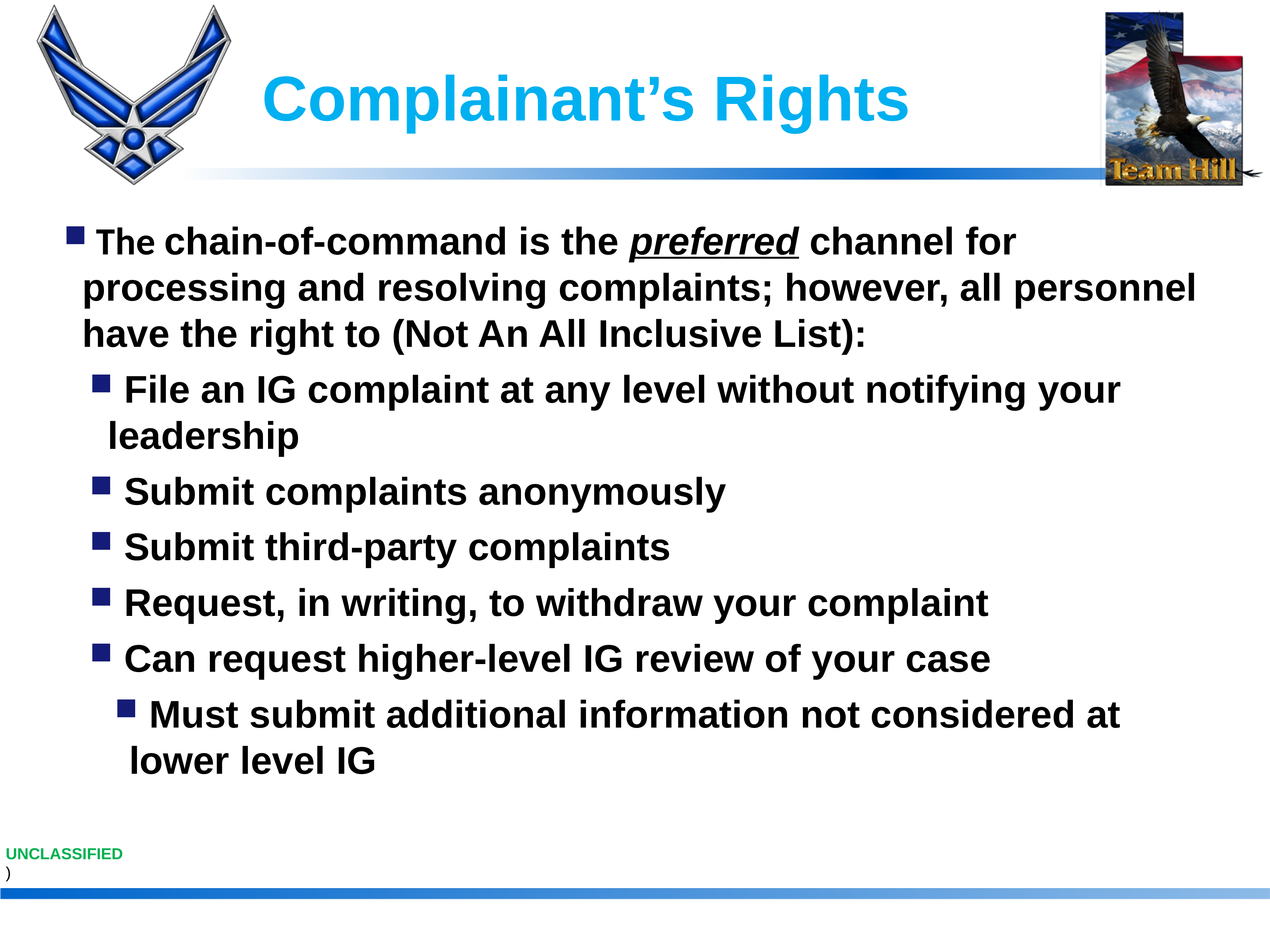

# Complainant’s Rights
 The chain-of-command is the preferred channel for processing and resolving complaints; however, all personnel have the right to (Not An All Inclusive List):
 File an IG complaint at any level without notifying your leadership
 Submit complaints anonymously
 Submit third-party complaints
 Request, in writing, to withdraw your complaint
 Can request higher-level IG review of your case
 Must submit additional information not considered at lower level IG

UNCLASSIFIED
)